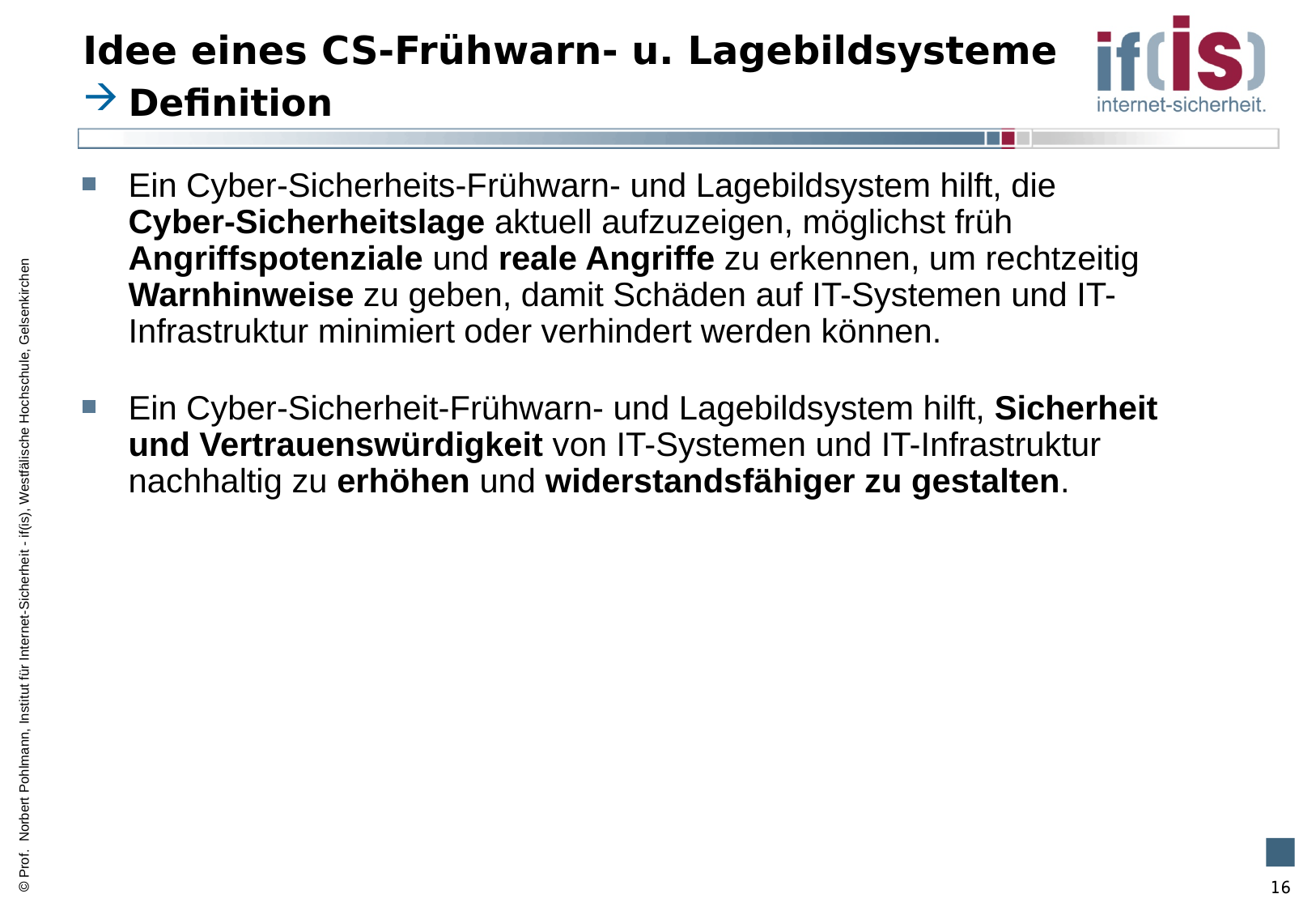

# Idee eines CS-Frühwarn- u. Lagebildsysteme
Definition
Ein Cyber-Sicherheits-Frühwarn- und Lagebildsystem hilft, die Cyber-Sicherheitslage aktuell aufzuzeigen, möglichst früh Angriffspotenziale und reale Angriffe zu erkennen, um rechtzeitig Warnhinweise zu geben, damit Schäden auf IT-Systemen und IT-Infrastruktur minimiert oder verhindert werden können.
Ein Cyber-Sicherheit-Frühwarn- und Lagebildsystem hilft, Sicherheit und Vertrauenswürdigkeit von IT-Systemen und IT-Infrastruktur nachhaltig zu erhöhen und widerstandsfähiger zu gestalten.

16